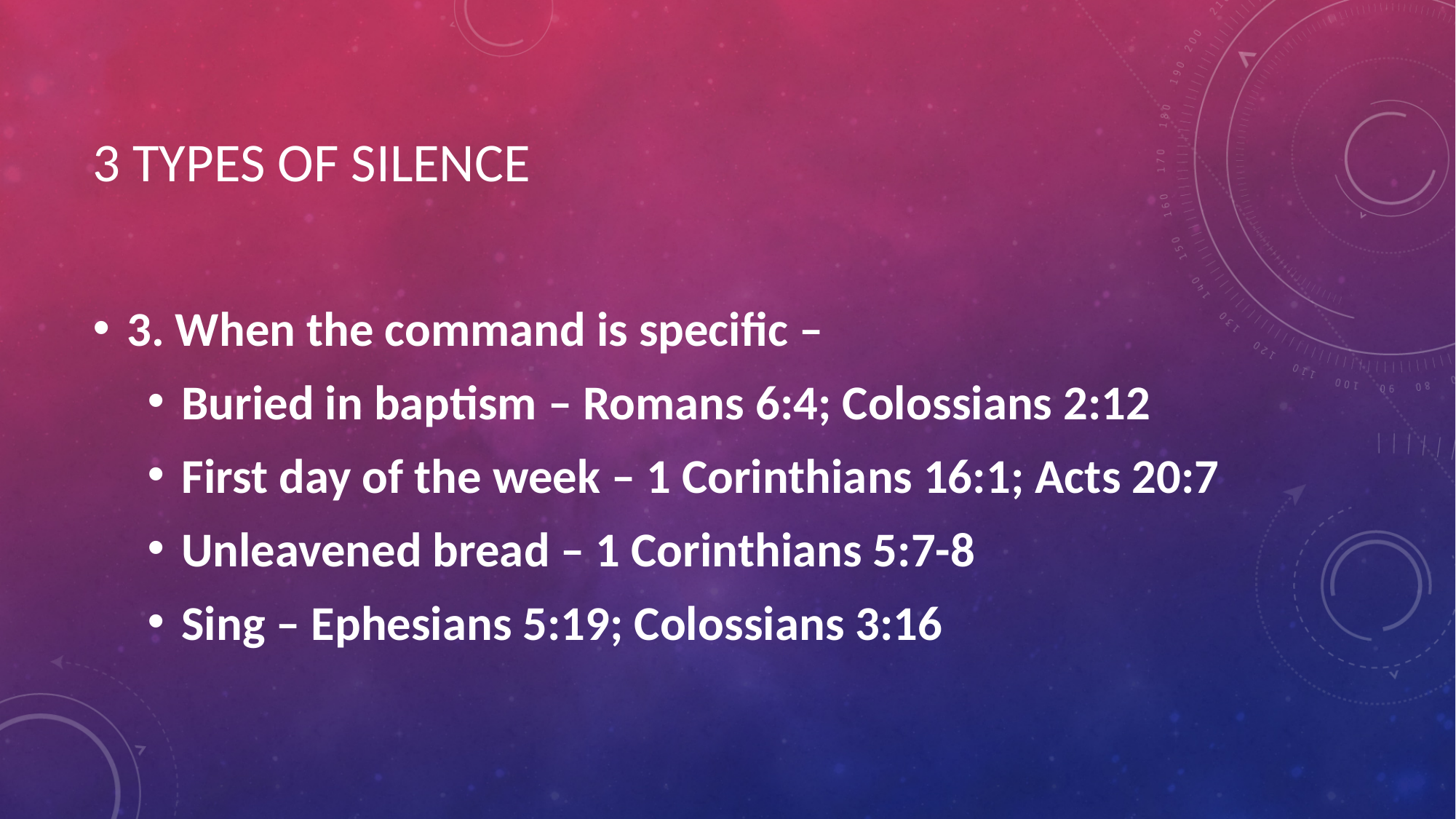

# 3 types of silence
3. When the command is specific –
Buried in baptism – Romans 6:4; Colossians 2:12
First day of the week – 1 Corinthians 16:1; Acts 20:7
Unleavened bread – 1 Corinthians 5:7-8
Sing – Ephesians 5:19; Colossians 3:16